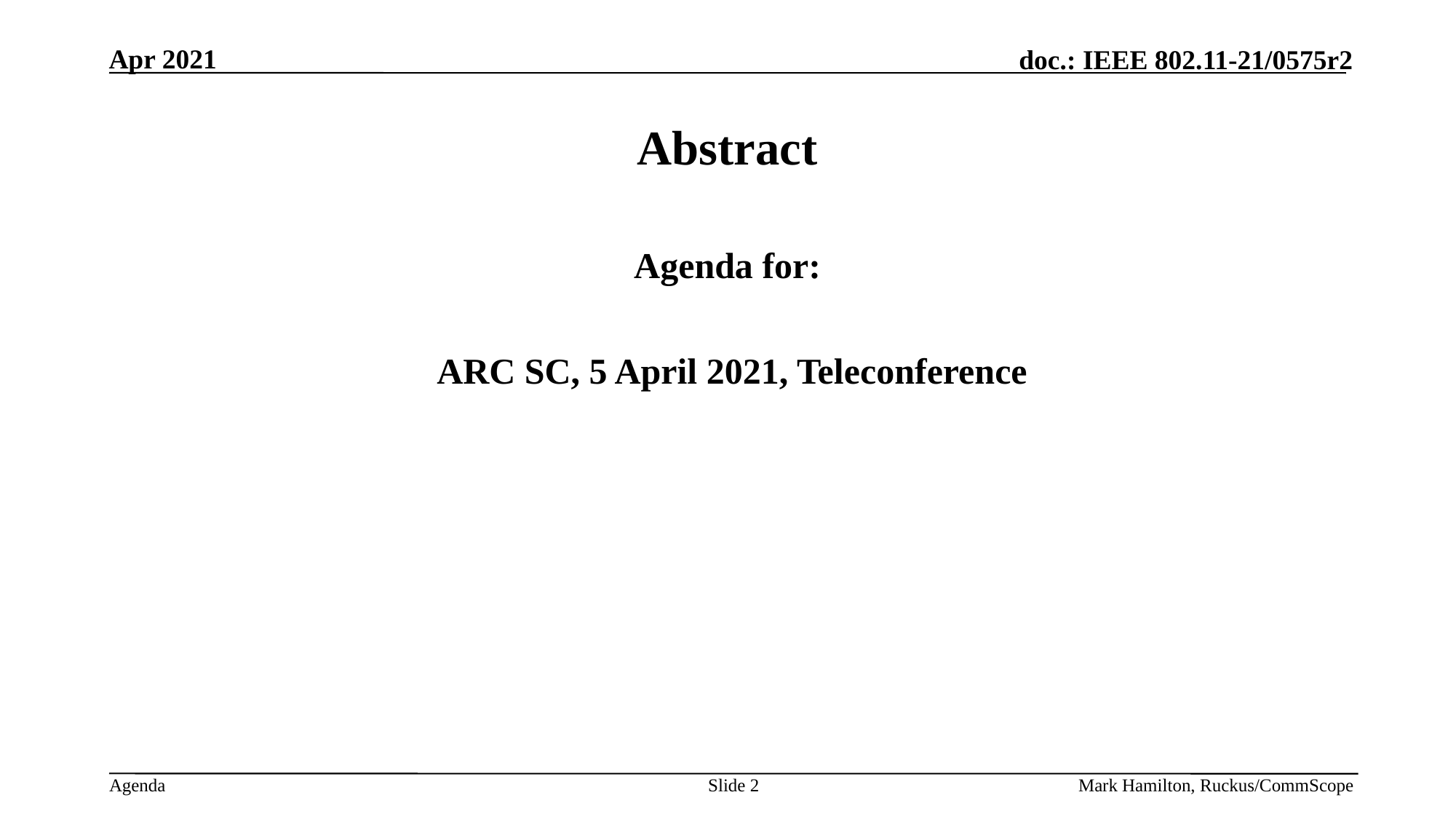

# Abstract
Agenda for:

 ARC SC, 5 April 2021, Teleconference
Slide 2